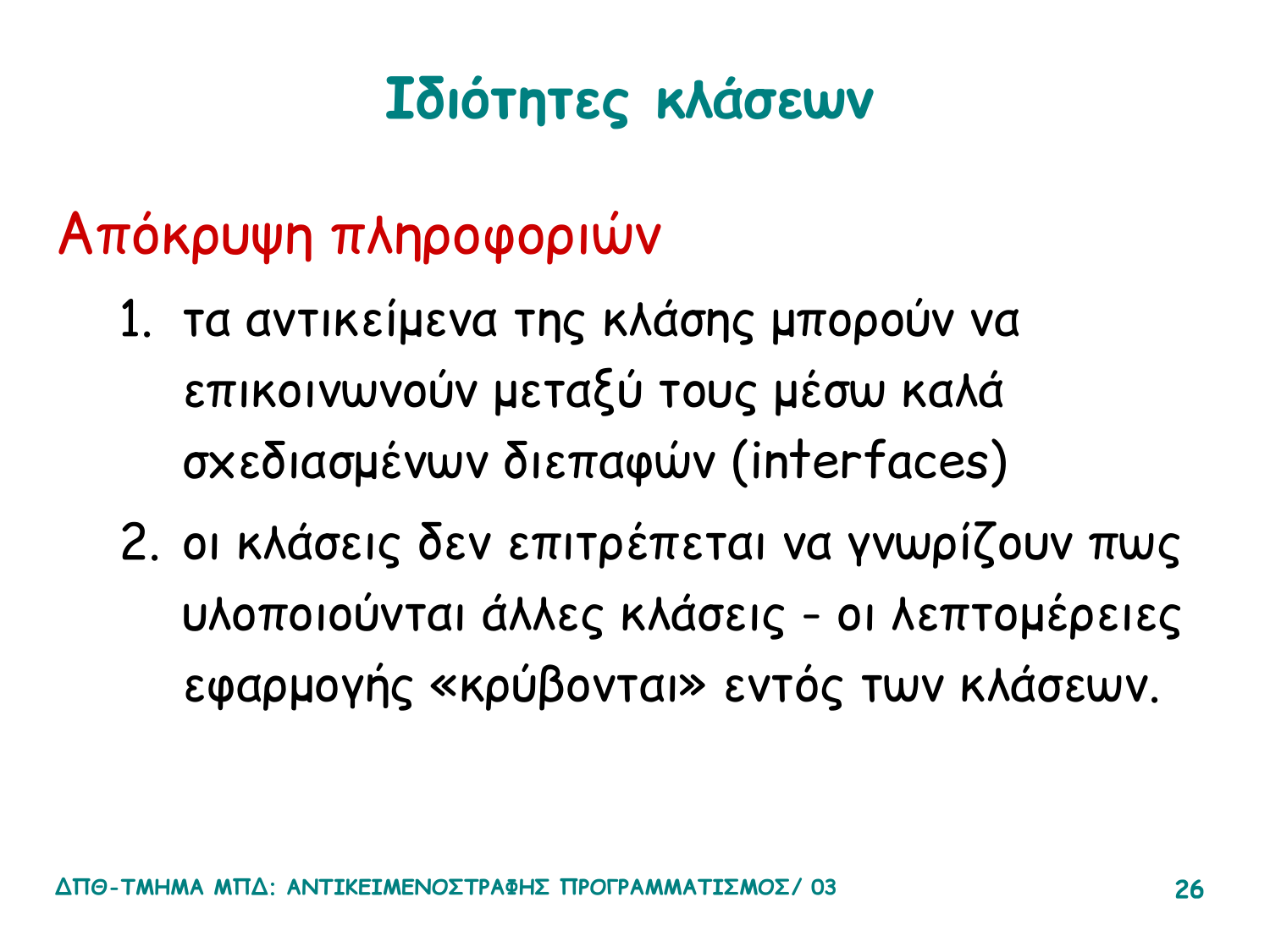

# Ιδιότητες κλάσεων
Απόκρυψη πληροφοριών
τα αντικείμενα της κλάσης μπορούν να επικοινωνούν μεταξύ τους μέσω καλά σχεδιασμένων διεπαφών (interfaces)
οι κλάσεις δεν επιτρέπεται να γνωρίζουν πως υλοποιούνται άλλες κλάσεις - οι λεπτομέρειες εφαρμογής «κρύβονται» εντός των κλάσεων.

ΔΠΘ-ΤΜΗΜΑ ΜΠΔ: ΑΝΤΙΚΕΙΜΕΝΟΣΤΡΑΦΗΣ ΠΡΟΓΡΑΜΜΑΤΙΣΜΟΣ/ 03
26